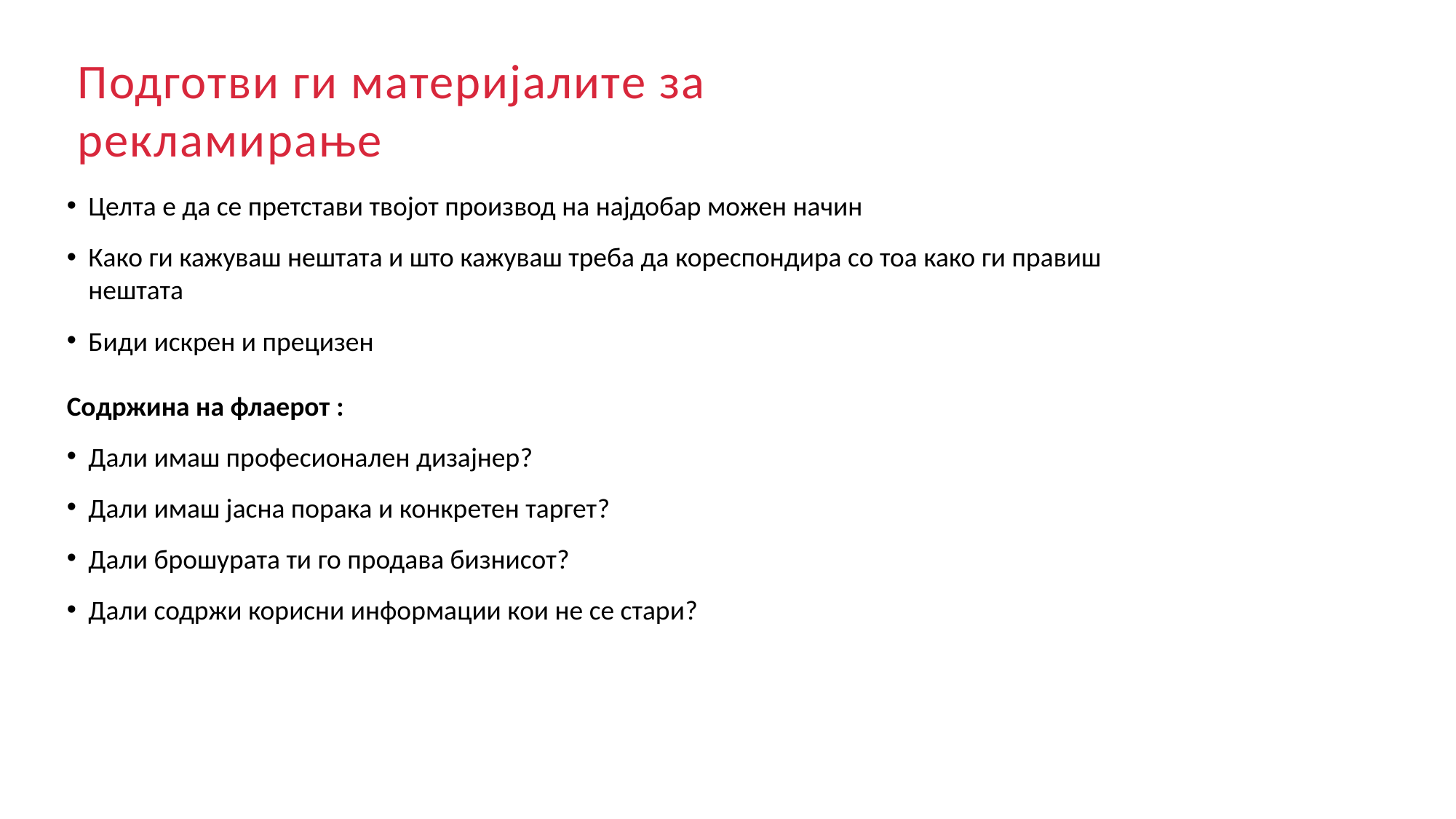

Подготви ги материјалите за рекламирање
Целта е да се претстави твојот производ на најдобар можен начин
Како ги кажуваш нештата и што кажуваш треба да кореспондира со тоа како ги правиш нештата
Биди искрен и прецизен
Содржина на флаерот :
Дали имаш професионален дизајнер?
Дали имаш јасна порака и конкретен таргет?
Дали брошурата ти го продава бизнисот?
Дали содржи корисни информации кои не се стари?